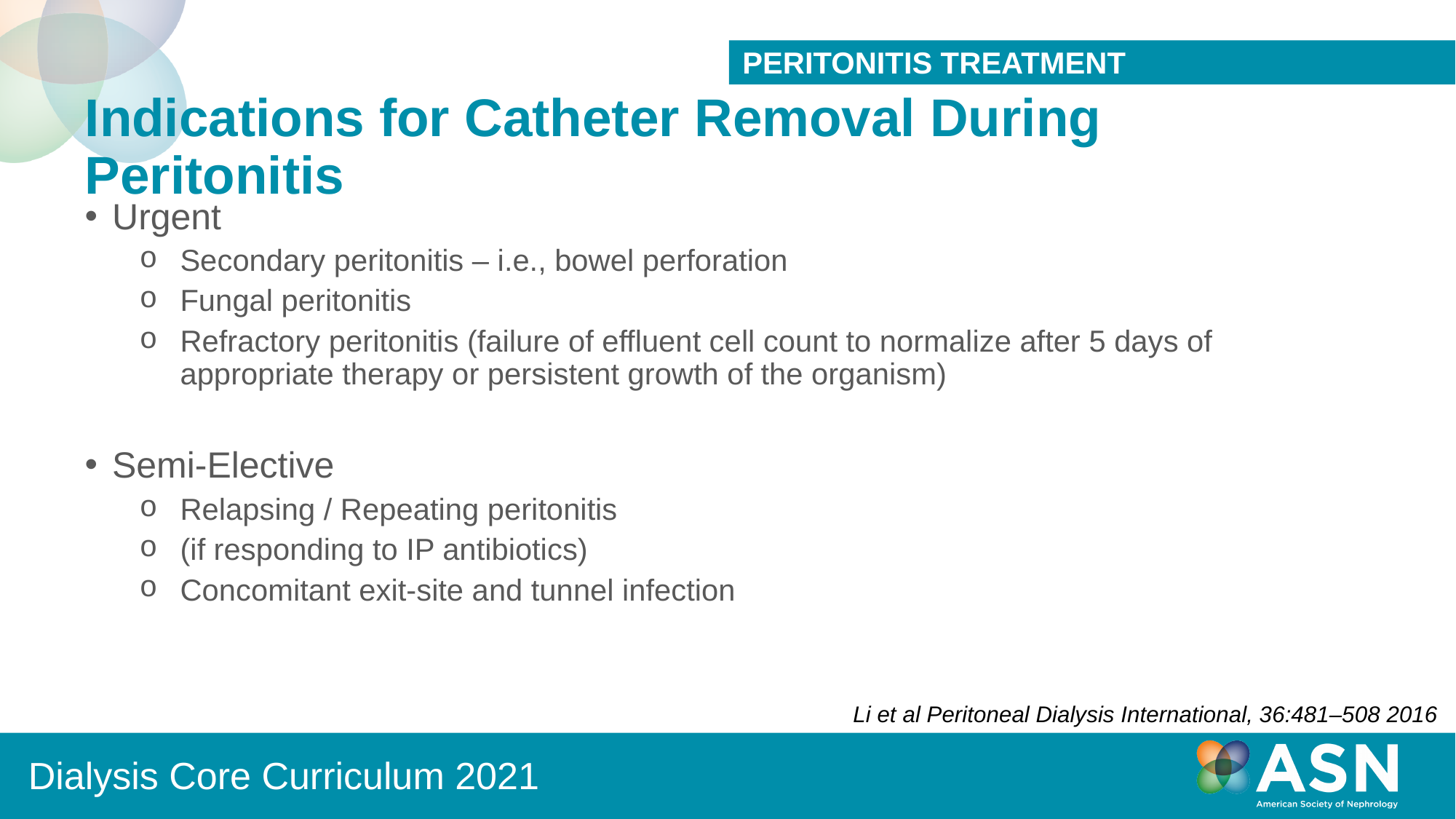

PERITONITIS TREATMENT

# Indications for Catheter Removal During Peritonitis
Urgent
Secondary peritonitis – i.e., bowel perforation
Fungal peritonitis
Refractory peritonitis (failure of effluent cell count to normalize after 5 days of appropriate therapy or persistent growth of the organism)

Semi-Elective
Relapsing / Repeating peritonitis
(if responding to IP antibiotics)
Concomitant exit-site and tunnel infection

Li et al Peritoneal Dialysis International, 36:481–508 2016
Dialysis Core Curriculum 2021